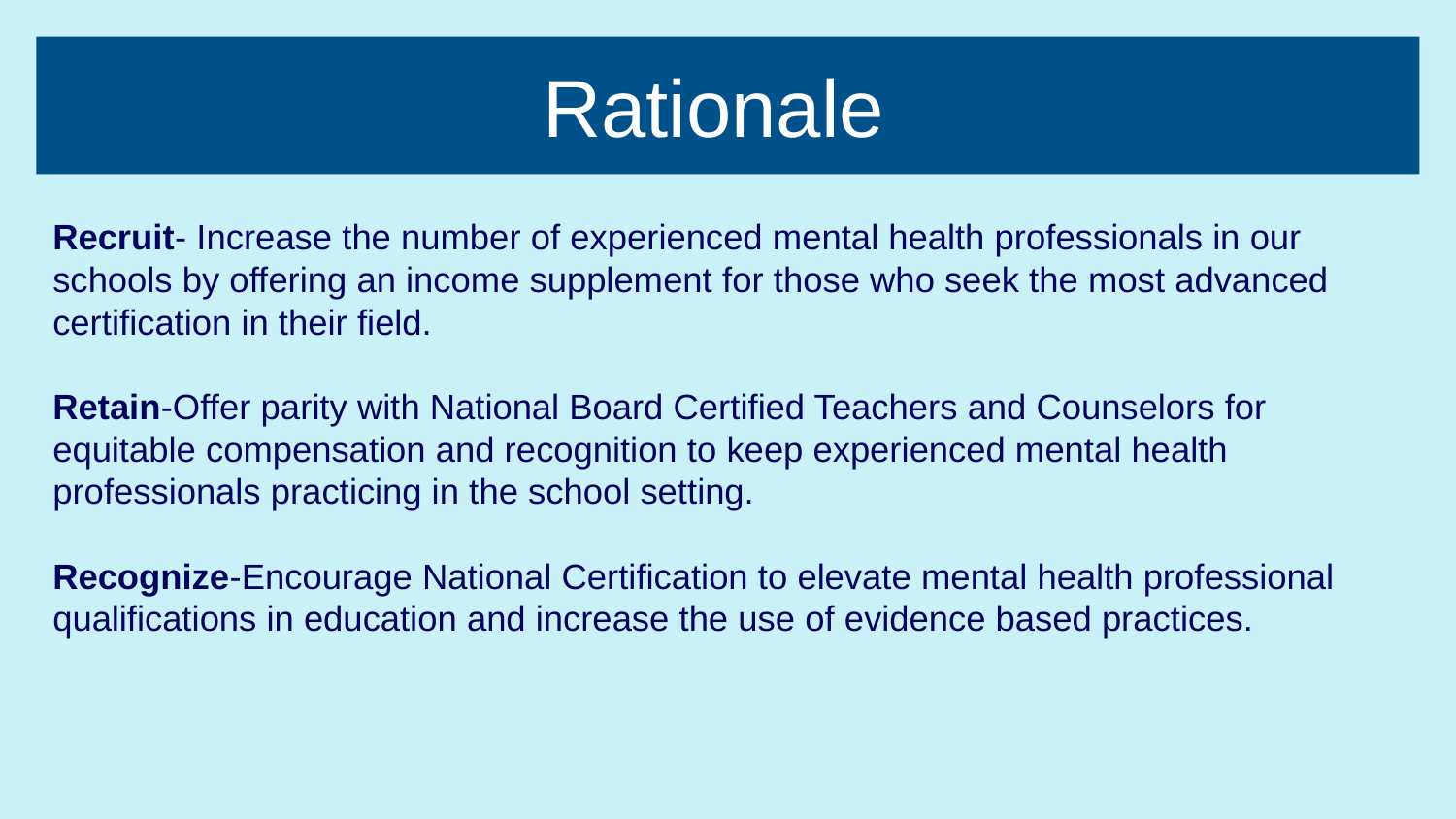

# Rationale
Recruit- Increase the number of experienced mental health professionals in our schools by offering an income supplement for those who seek the most advanced certification in their field.

Retain-Offer parity with National Board Certified Teachers and Counselors for equitable compensation and recognition to keep experienced mental health professionals practicing in the school setting.

Recognize-Encourage National Certification to elevate mental health professional qualifications in education and increase the use of evidence based practices.